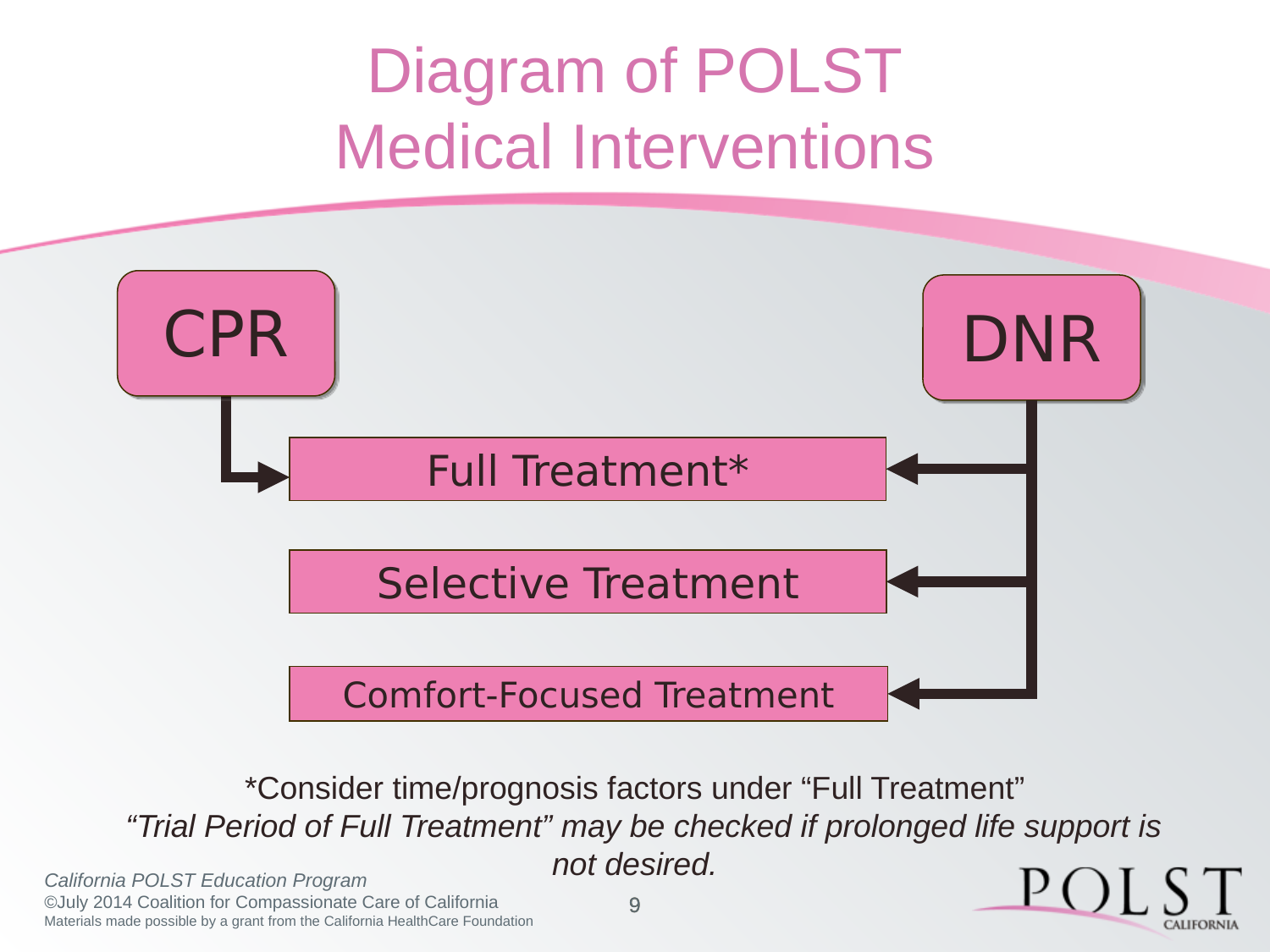

# Diagram of POLST Medical Interventions

CPR

DNR
Full Treatment*
Selective Treatment
Comfort-Focused Treatment
*Consider time/prognosis factors under “Full Treatment”
  “Trial Period of Full Treatment” may be checked if prolonged life support is not desired.